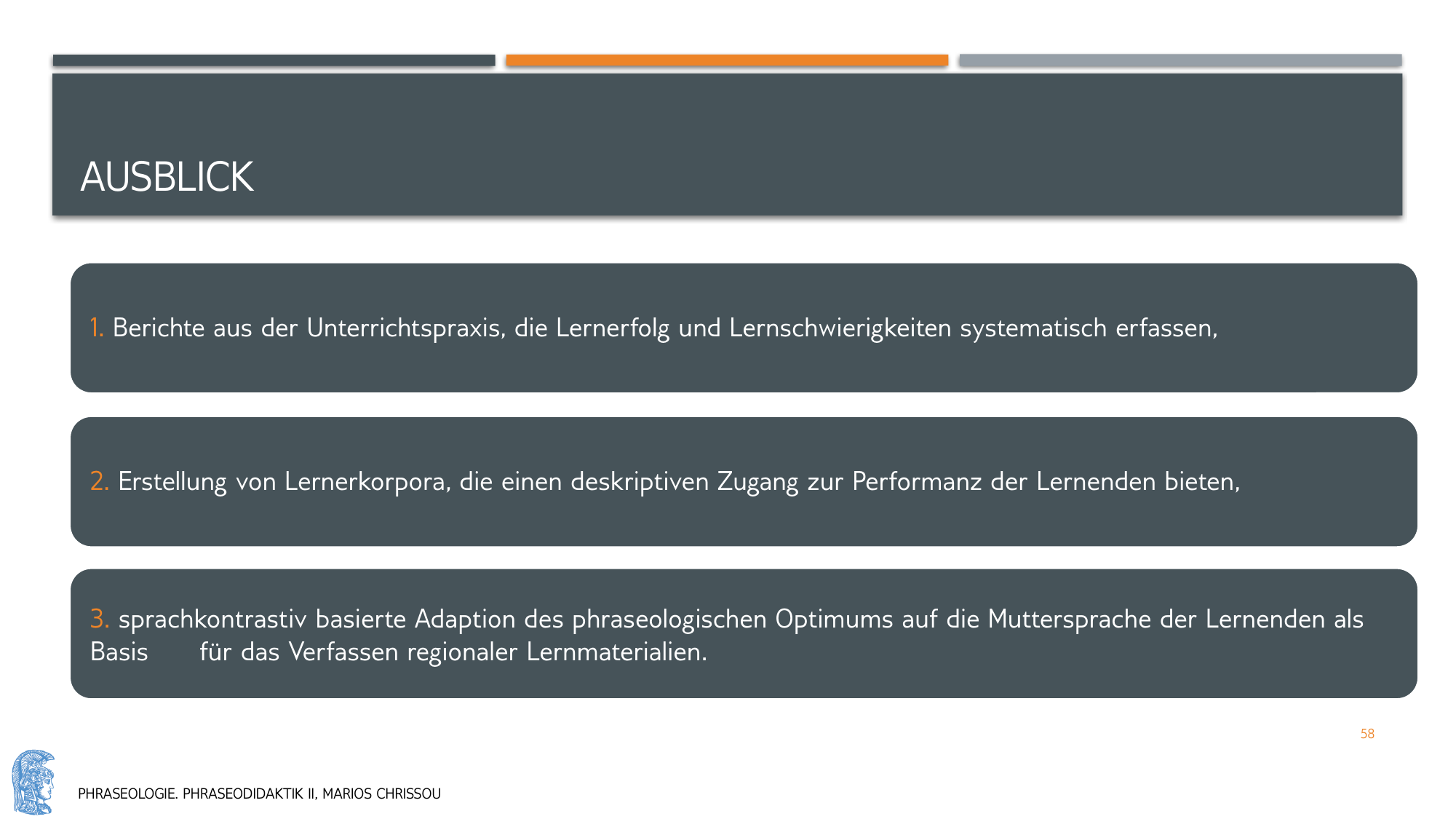

# ausblick
1. Berichte aus der Unterrichtspraxis, die Lernerfolg und Lernschwierigkeiten systematisch erfassen,
3. sprachkontrastiv basierte Adaption des phraseologischen Optimums auf die Muttersprache der Lernenden als Basis 	für das Verfassen regionaler Lernmaterialien.
2. Erstellung von Lernerkorpora, die einen deskriptiven Zugang zur Performanz der Lernenden bieten,
58